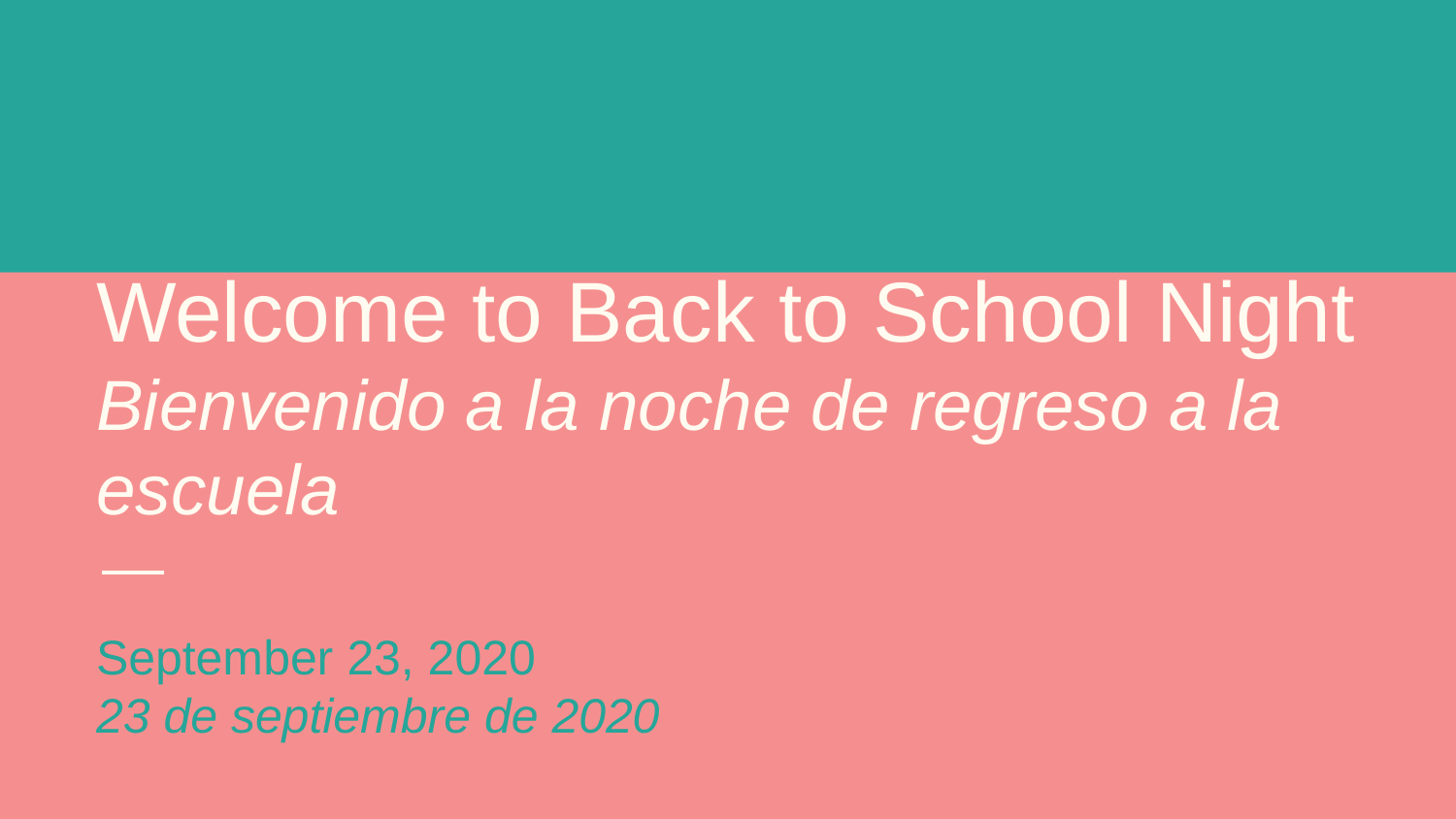

# Welcome to Back to School Night
Bienvenido a la noche de regreso a la escuela
September 23, 2020
23 de septiembre de 2020